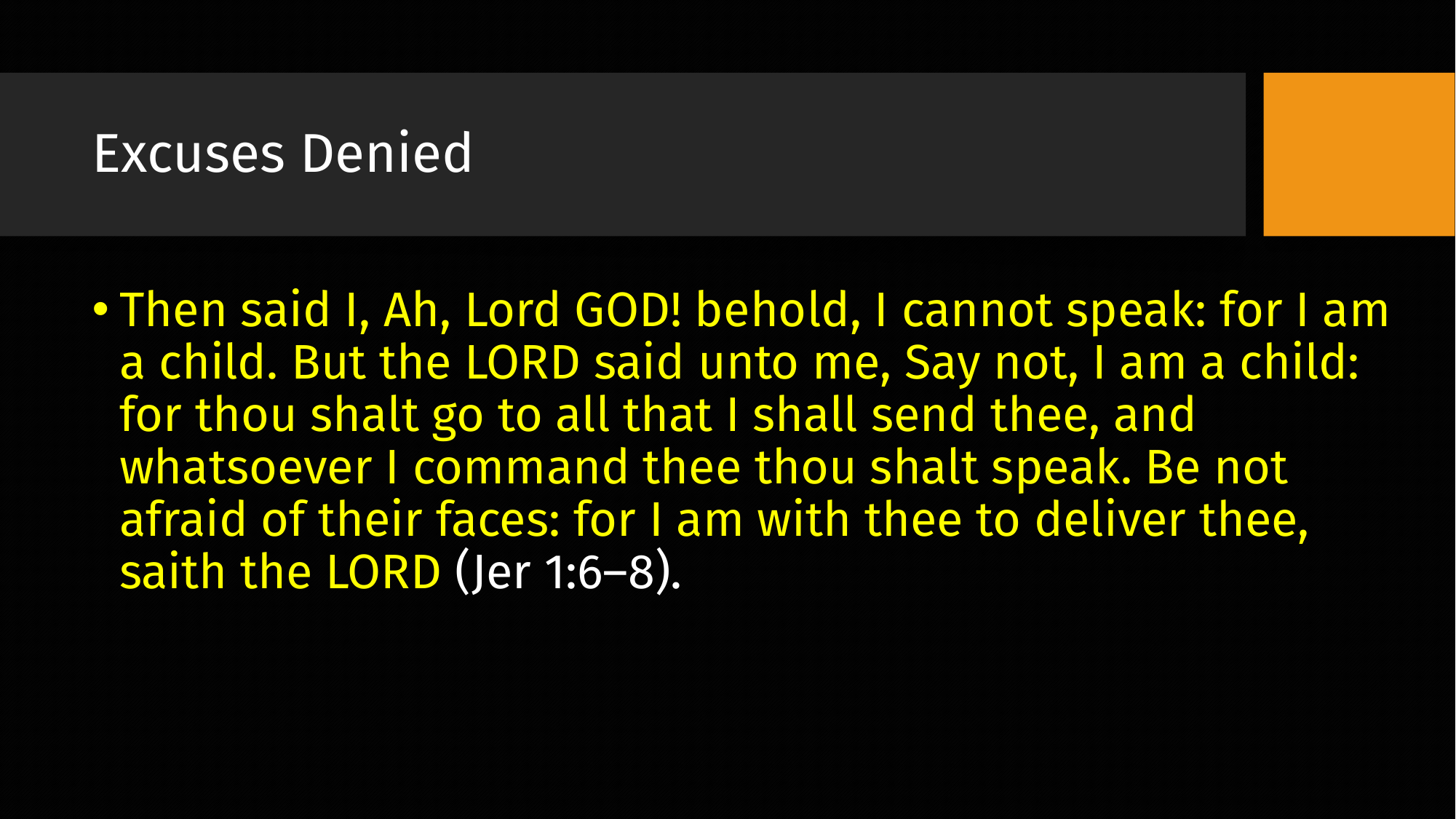

# Excuses Denied
Then said I, Ah, Lord GOD! behold, I cannot speak: for I am a child. But the LORD said unto me, Say not, I am a child: for thou shalt go to all that I shall send thee, and whatsoever I command thee thou shalt speak. Be not afraid of their faces: for I am with thee to deliver thee, saith the LORD (Jer 1:6–8).